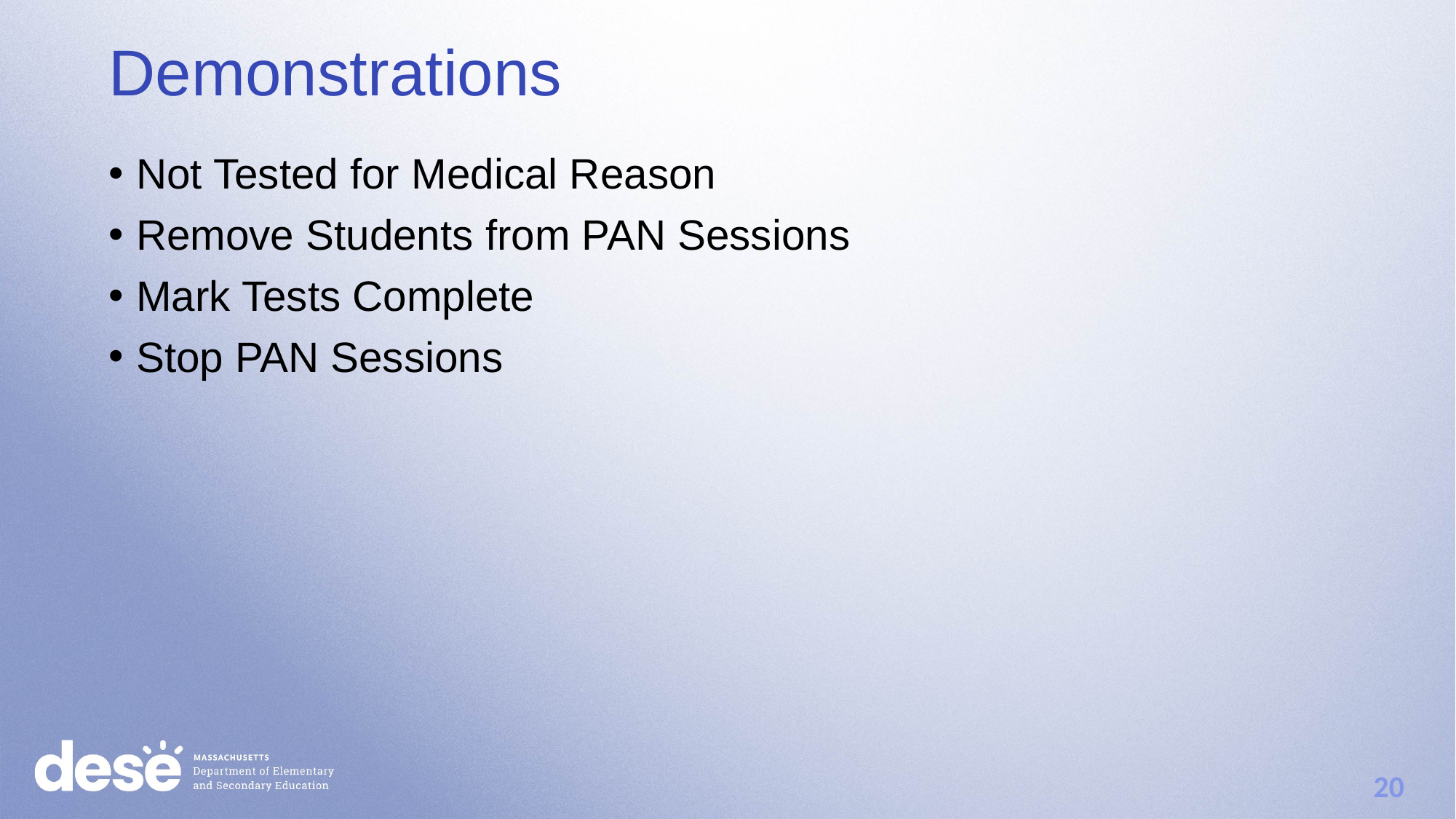

Demonstrations
Not Tested for Medical Reason
Remove Students from PAN Sessions
Mark Tests Complete
Stop PAN Sessions